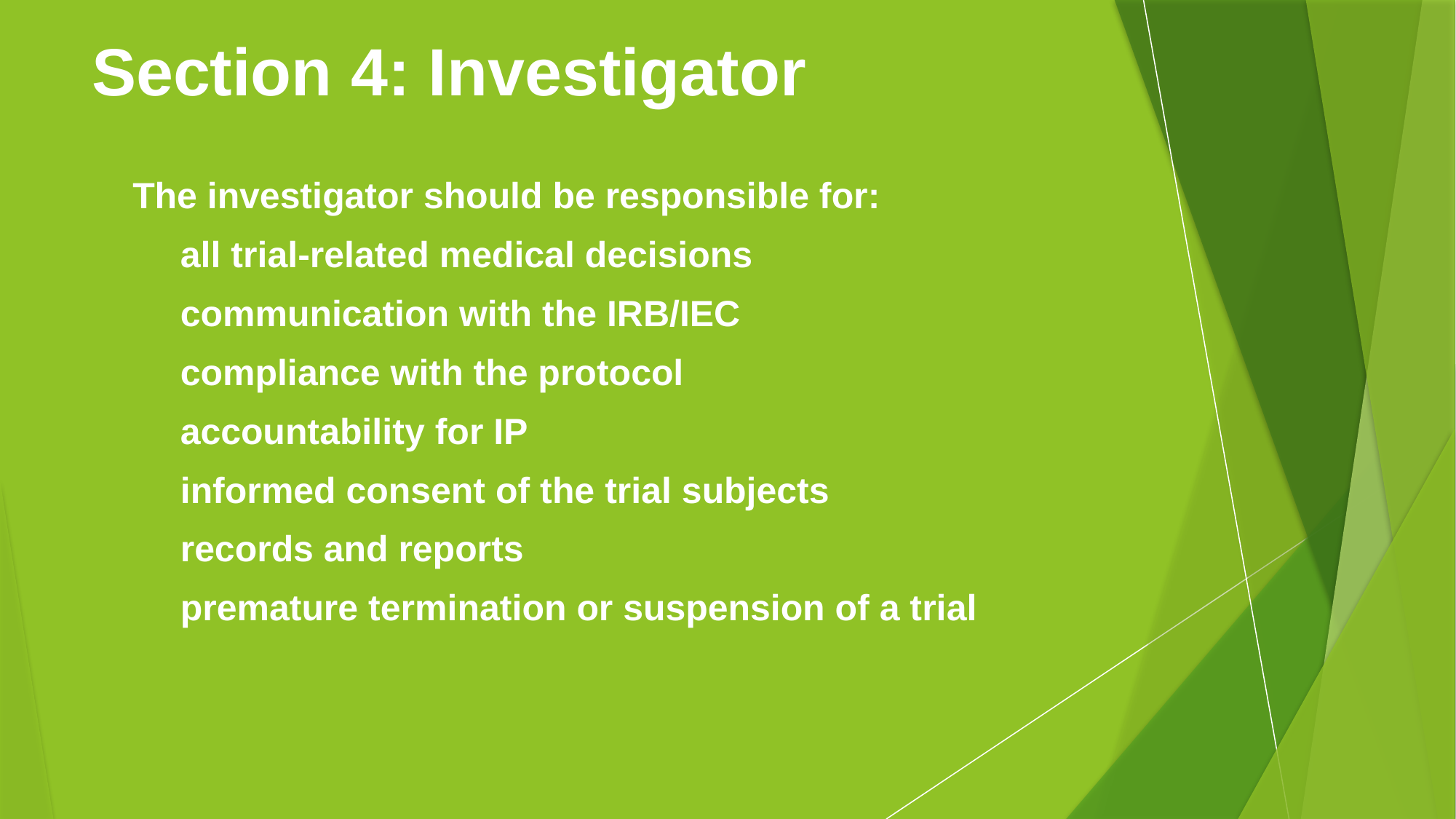

# Section 4: Investigator
The investigator should be responsible for:
all trial-related medical decisions
communication with the IRB/IEC
compliance with the protocol
accountability for IP
informed consent of the trial subjects
records and reports
premature termination or suspension of a trial